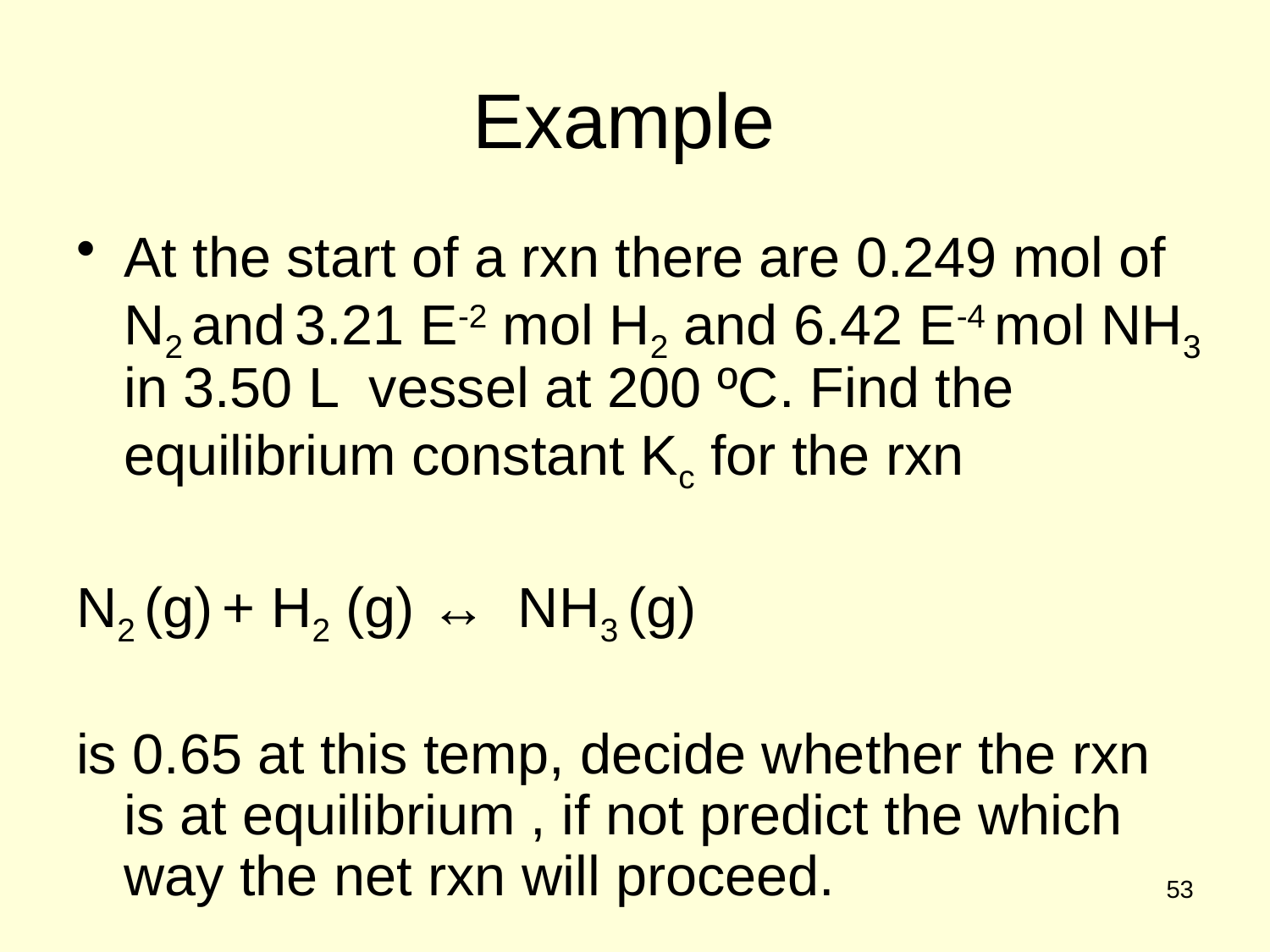

# Example
At the start of a rxn there are 0.249 mol of N2 and 3.21 E-2 mol H2 and 6.42 E-4 mol NH3 in 3.50 L  vessel at 200 ºC. Find the equilibrium constant Kc for the rxn

N2 (g) + H2 (g) ↔  NH3 (g)

is 0.65 at this temp, decide whether the rxn is at equilibrium , if not predict the which way the net rxn will proceed.
53